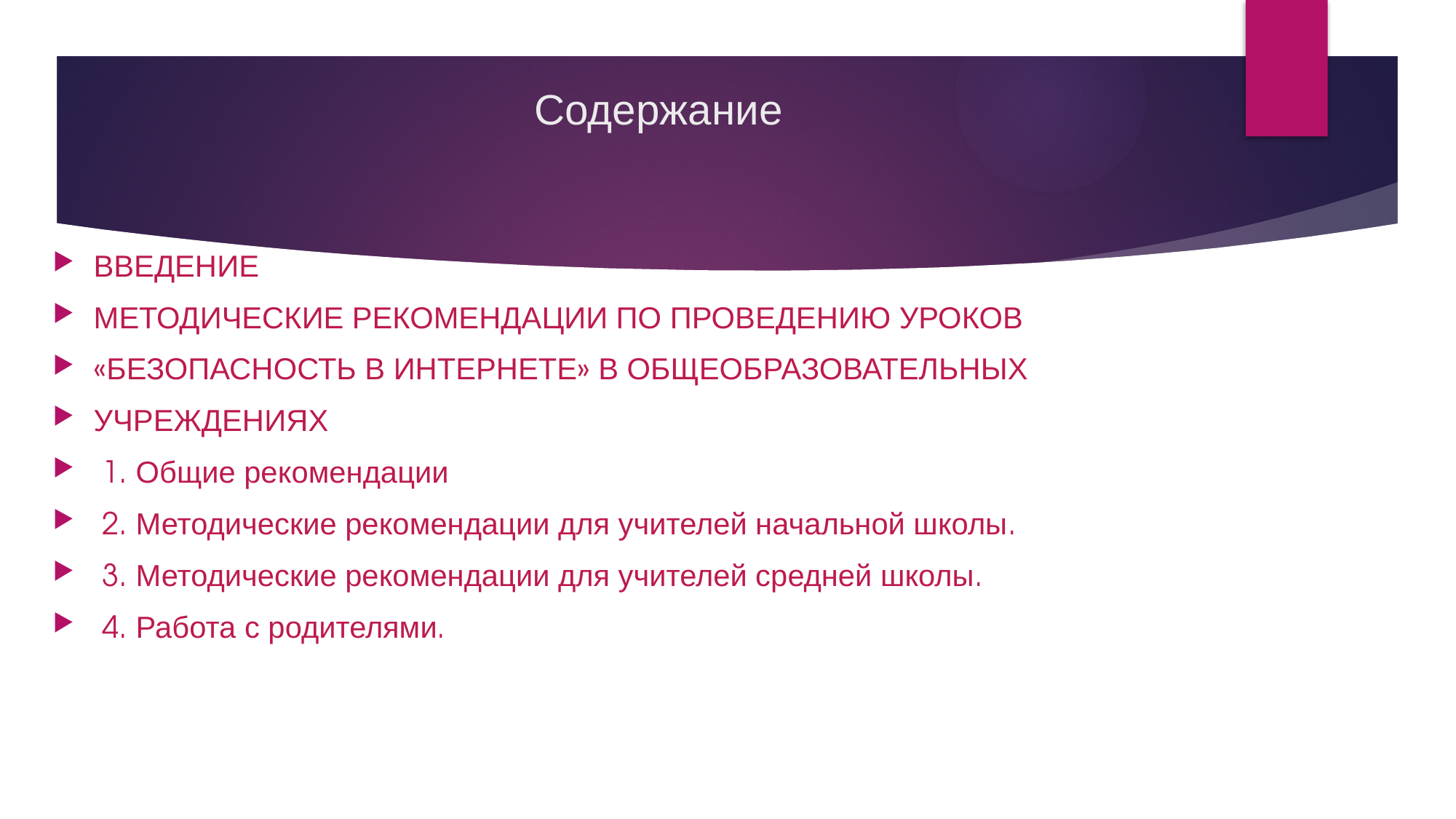

# Содержание
ВВЕДЕНИЕ
МЕТОДИЧЕСКИЕ РЕКОМЕНДАЦИИ ПО ПРОВЕДЕНИЮ УРОКОВ
«БЕЗОПАСНОСТЬ В ИНТЕРНЕТЕ» В ОБЩЕОБРАЗОВАТЕЛЬНЫХ
УЧРЕЖДЕНИЯХ
 1. Общие рекомендации
 2. Методические рекомендации для учителей начальной школы.
 3. Методические рекомендации для учителей средней школы.
 4. Работа с родителями.